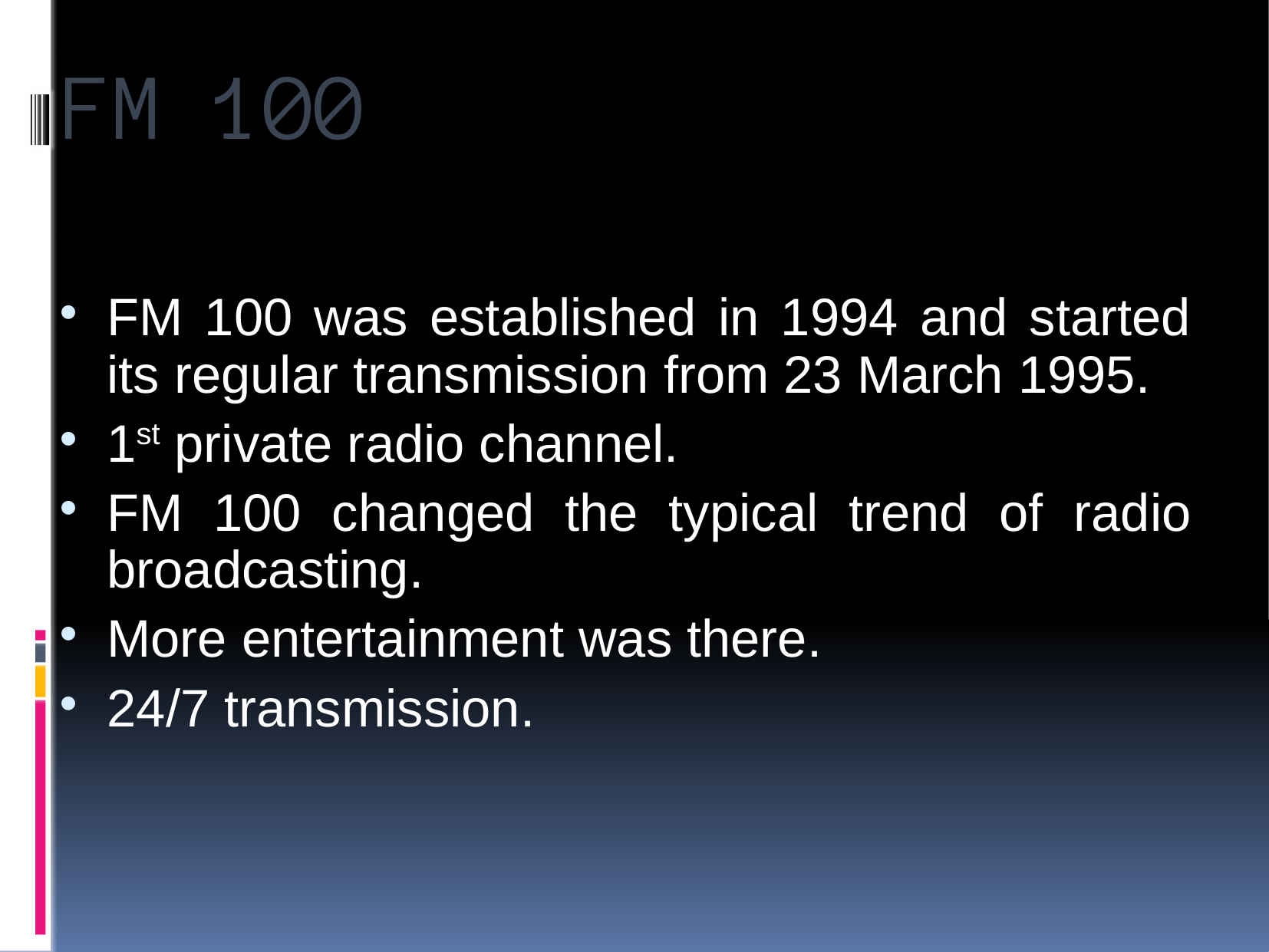

# FM 100
FM 100 was established in 1994 and started its regular transmission from 23 March 1995.
1st private radio channel.
FM 100 changed the typical trend of radio broadcasting.
More entertainment was there.
24/7 transmission.